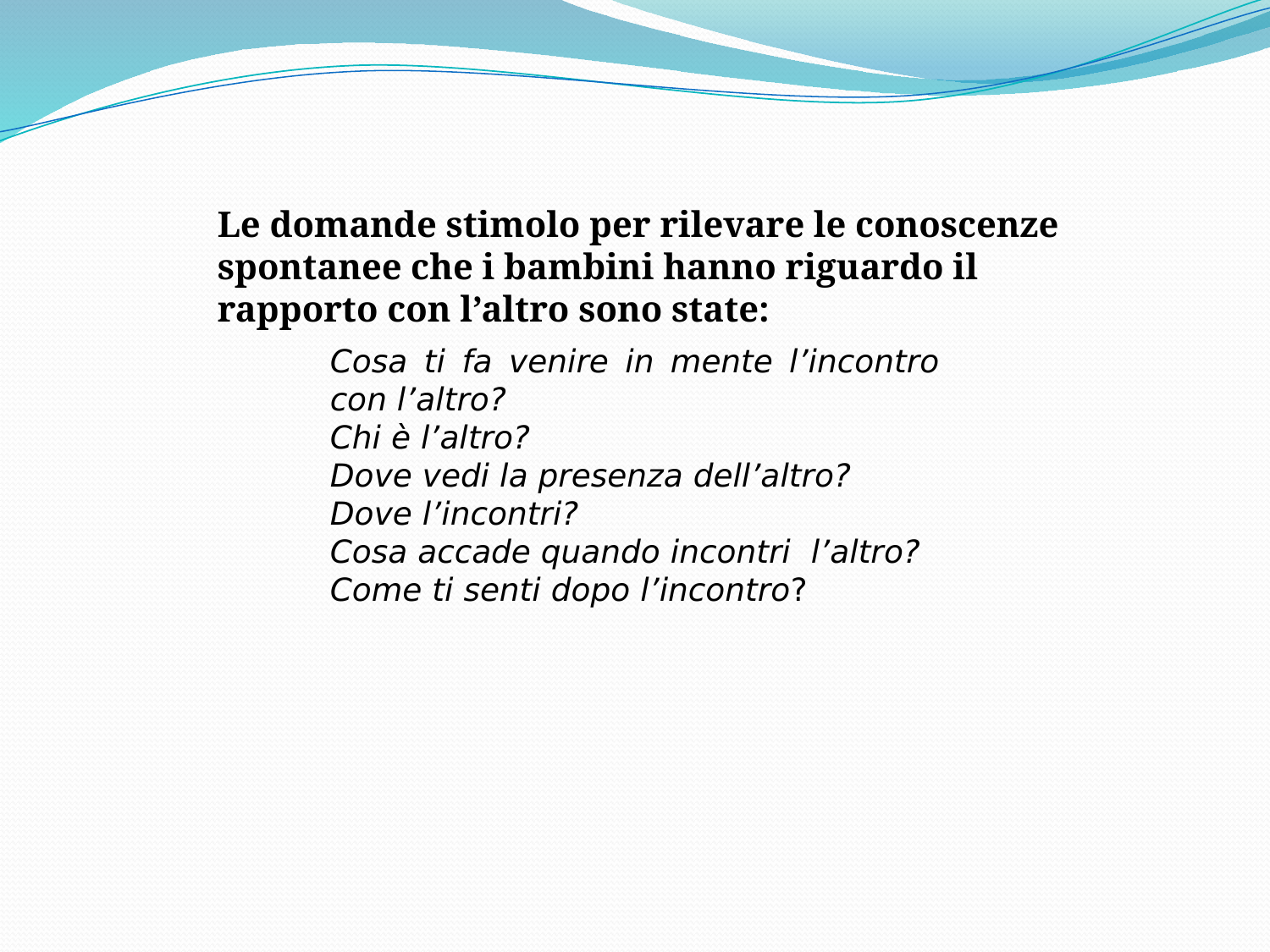

Le domande stimolo per rilevare le conoscenze spontanee che i bambini hanno riguardo il rapporto con l’altro sono state:
Cosa ti fa venire in mente l’incontro con l’altro?
Chi è l’altro?
Dove vedi la presenza dell’altro?
Dove l’incontri?
Cosa accade quando incontri  l’altro?
Come ti senti dopo l’incontro?